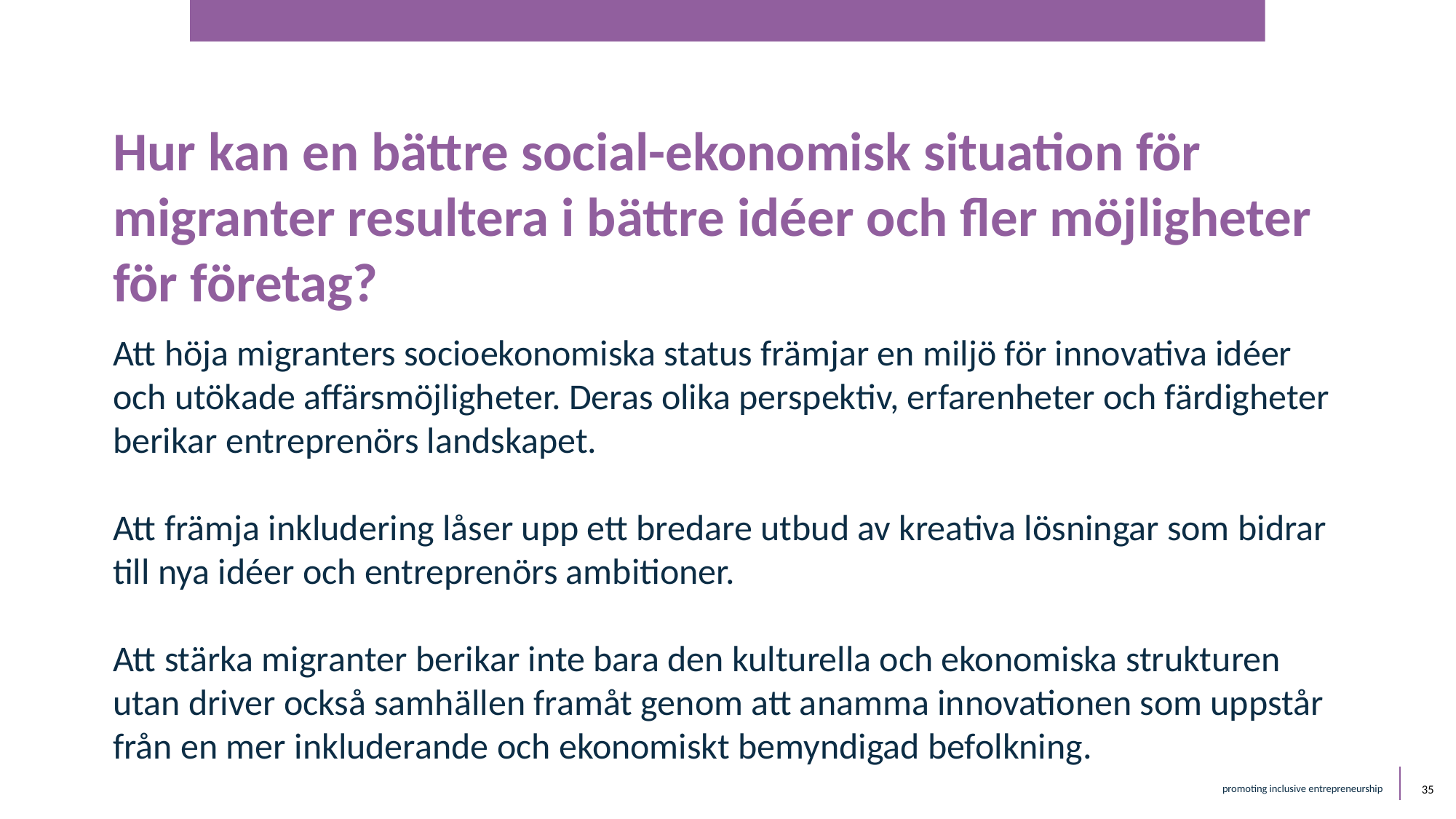

Hur kan en bättre social-ekonomisk situation för migranter resultera i bättre idéer och fler möjligheter för företag?
Att höja migranters socioekonomiska status främjar en miljö för innovativa idéer och utökade affärsmöjligheter. Deras olika perspektiv, erfarenheter och färdigheter berikar entreprenörs landskapet.

Att främja inkludering låser upp ett bredare utbud av kreativa lösningar som bidrar till nya idéer och entreprenörs ambitioner.

Att stärka migranter berikar inte bara den kulturella och ekonomiska strukturen utan driver också samhällen framåt genom att anamma innovationen som uppstår från en mer inkluderande och ekonomiskt bemyndigad befolkning.

35